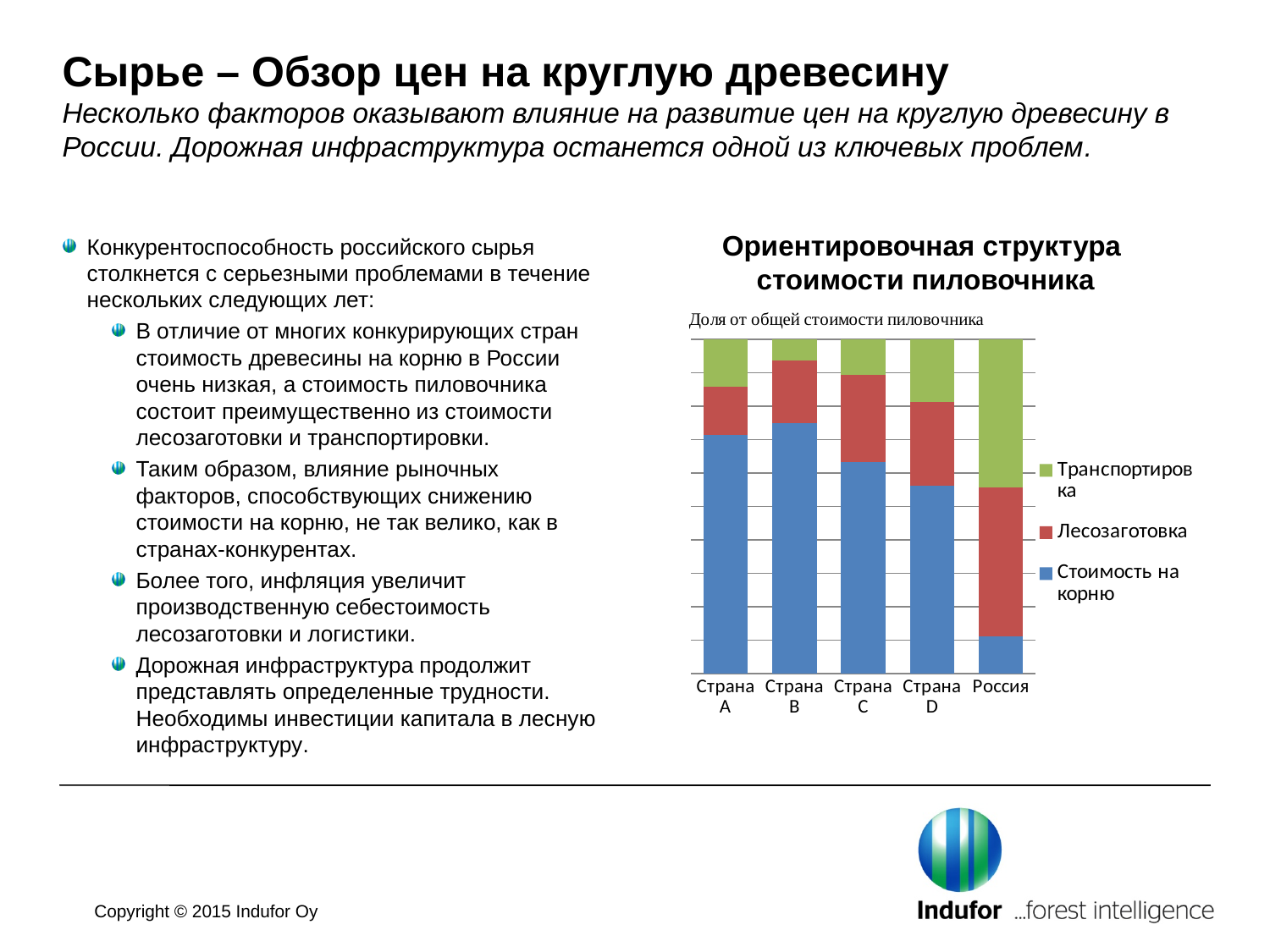

# Сырье – Обзор цен на круглую древесину Несколько факторов оказывают влияние на развитие цен на круглую древесину в России. Дорожная инфраструктура останется одной из ключевых проблем.
Ориентировочная структура  стоимости пиловочника
Конкурентоспособность российского сырья столкнется с серьезными проблемами в течение нескольких следующих лет:
В отличие от многих конкурирующих стран стоимость древесины на корню в России очень низкая, а стоимость пиловочника состоит преимущественно из стоимости лесозаготовки и транспортировки.
Таким образом, влияние рыночных факторов, способствующих снижению стоимости на корню, не так велико, как в странах-конкурентах.
Более того, инфляция увеличит производственную себестоимость лесозаготовки и логистики.
Дорожная инфраструктура продолжит представлять определенные трудности. Необходимы инвестиции капитала в лесную инфраструктуру.

### Chart

| Category | Стоимость на корню | Лесозаготовка | Транспортировка |
|---|---|---|---|
| Страна A | 50.0 | 10.0 | 10.0 |
| Страна B | 60.0 | 15.0 | 5.0 |
| Страна C | 60.0 | 25.0 | 10.0 |
| Страна D | 45.0 | 20.0 | 15.0 |
| Россия | 10.0 | 40.0 | 40.0 |
Copyright © 2015 Indufor Oy